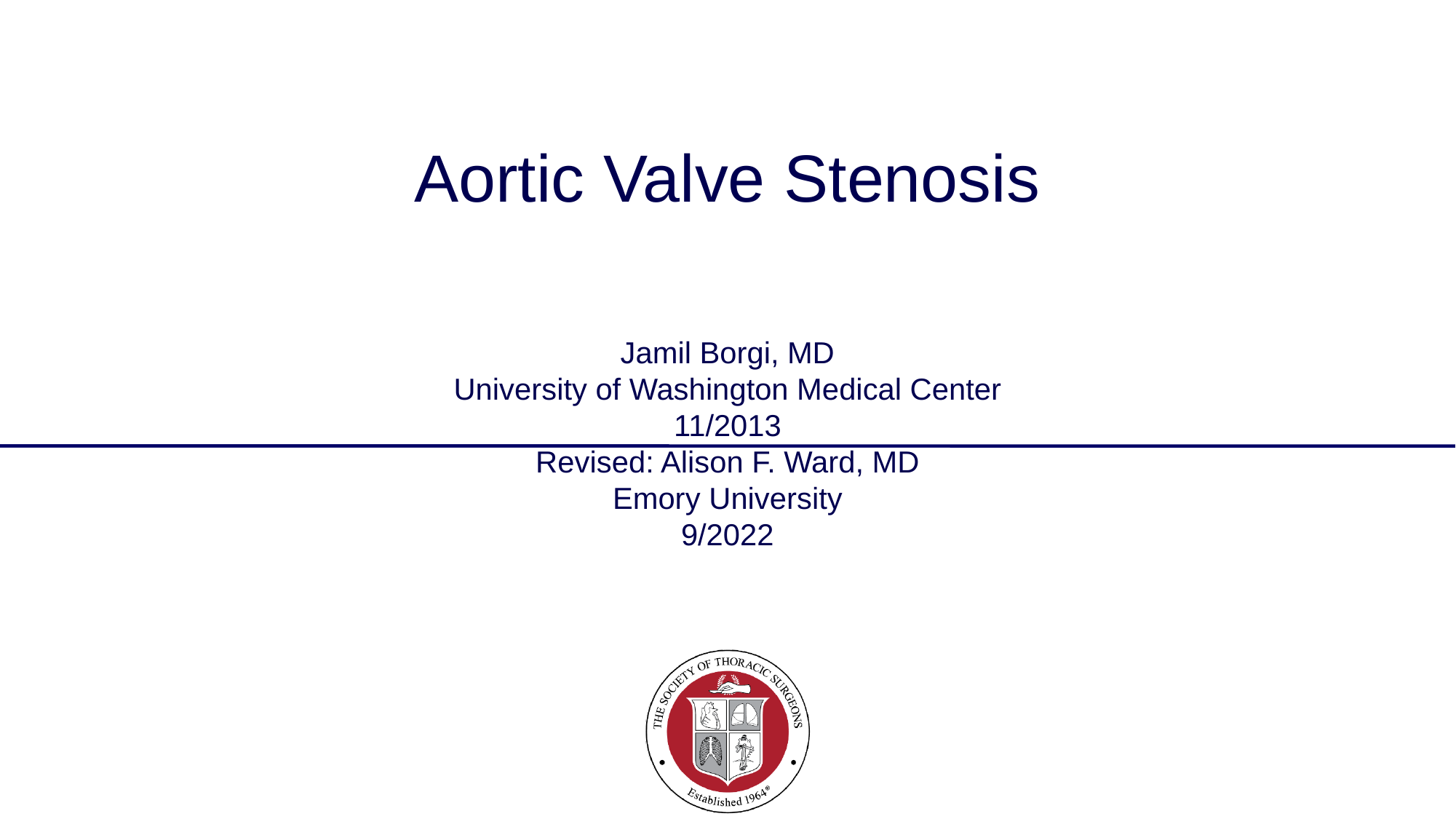

# Aortic Valve Stenosis
Jamil Borgi, MD
University of Washington Medical Center
11/2013
Revised: Alison F. Ward, MD
Emory University
9/2022